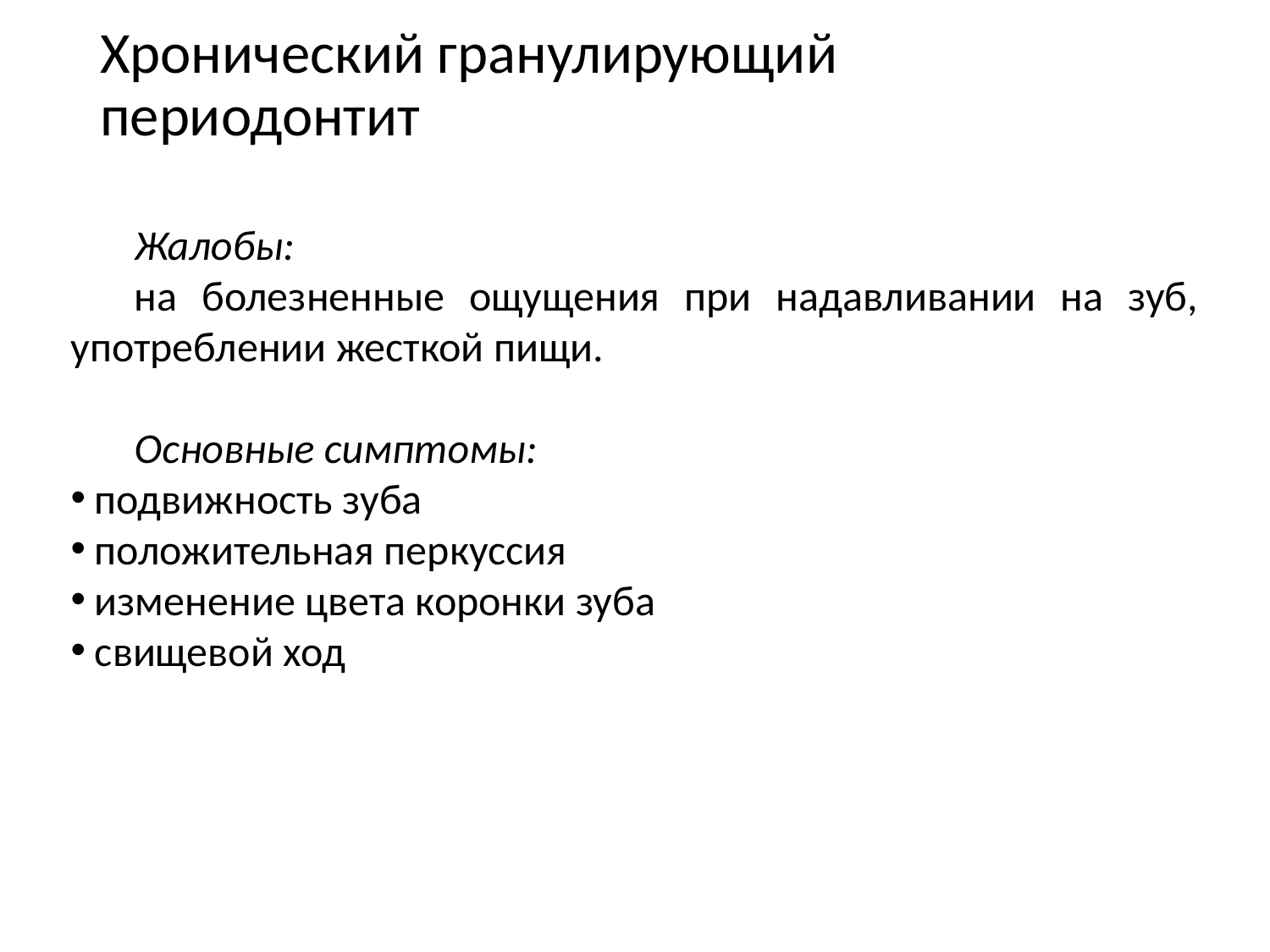

# Хронический гранулирующий периодонтит
Жалобы:
на болезненные ощущения при надавливании на зуб, употреблении жесткой пищи.

Основные симптомы:
подвижность зуба
положительная перкуссия
изменение цвета коронки зуба
свищевой ход